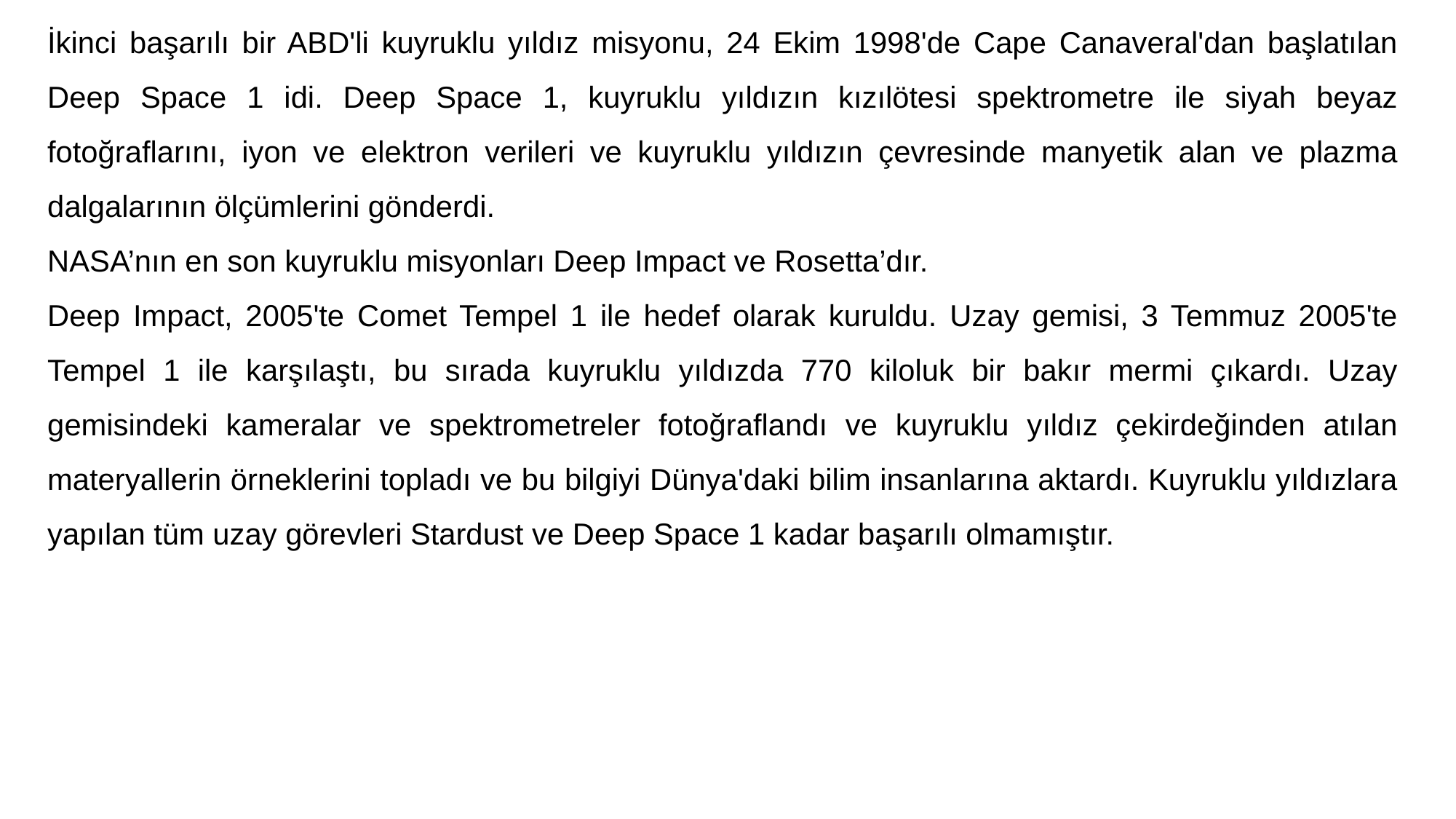

İkinci başarılı bir ABD'li kuyruklu yıldız misyonu, 24 Ekim 1998'de Cape Canaveral'dan başlatılan Deep Space 1 idi. Deep Space 1, kuyruklu yıldızın kızılötesi spektrometre ile siyah beyaz fotoğraflarını, iyon ve elektron verileri ve kuyruklu yıldızın çevresinde manyetik alan ve plazma dalgalarının ölçümlerini gönderdi.
NASA’nın en son kuyruklu misyonları Deep Impact ve Rosetta’dır.
Deep Impact, 2005'te Comet Tempel 1 ile hedef olarak kuruldu. Uzay gemisi, 3 Temmuz 2005'te Tempel 1 ile karşılaştı, bu sırada kuyruklu yıldızda 770 kiloluk bir bakır mermi çıkardı. Uzay gemisindeki kameralar ve spektrometreler fotoğraflandı ve kuyruklu yıldız çekirdeğinden atılan materyallerin örneklerini topladı ve bu bilgiyi Dünya'daki bilim insanlarına aktardı. Kuyruklu yıldızlara yapılan tüm uzay görevleri Stardust ve Deep Space 1 kadar başarılı olmamıştır.